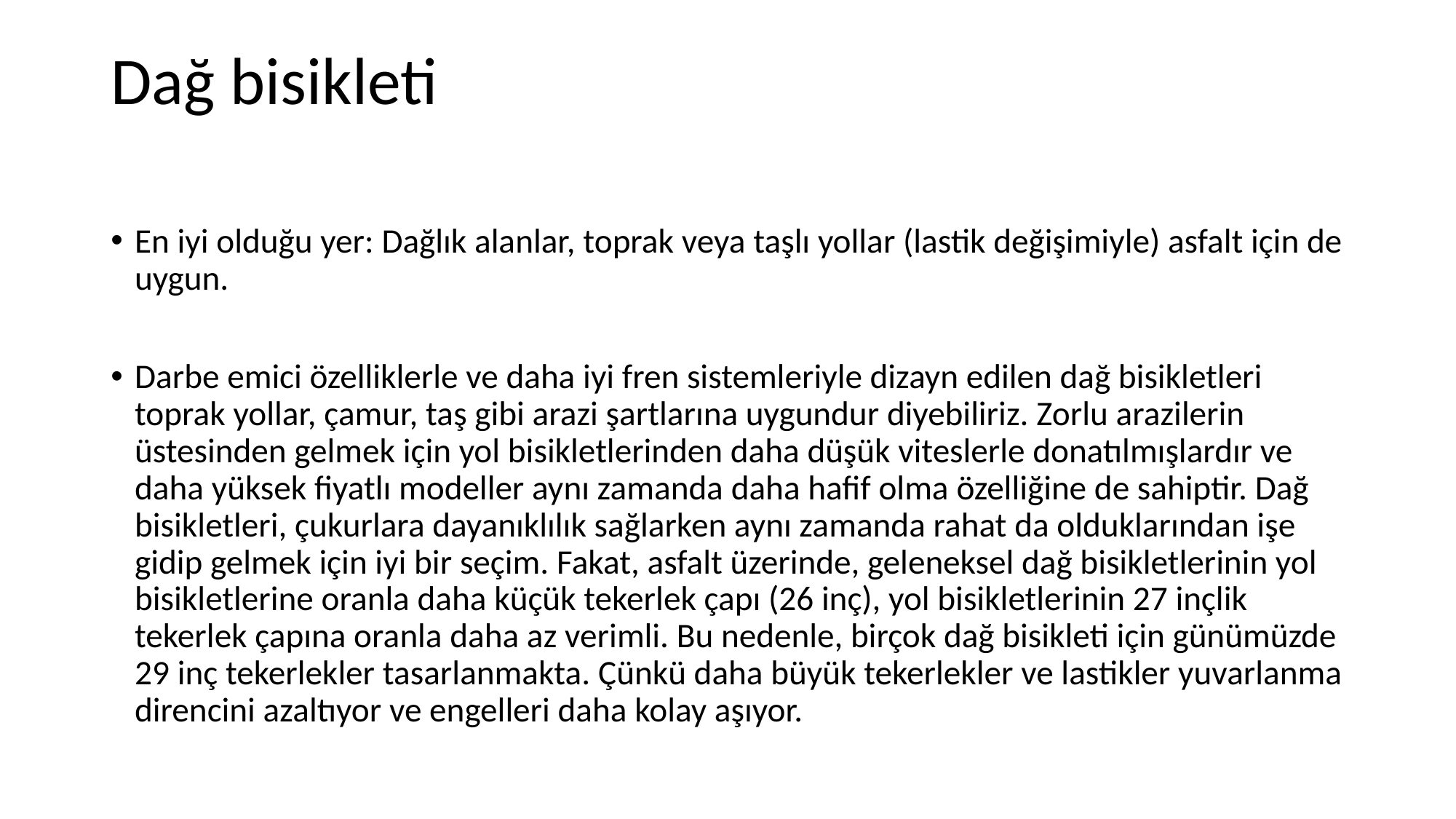

# Dağ bisikleti
En iyi olduğu yer: Dağlık alanlar, toprak veya taşlı yollar (lastik değişimiyle) asfalt için de uygun.

Darbe emici özelliklerle ve daha iyi fren sistemleriyle dizayn edilen dağ bisikletleri toprak yollar, çamur, taş gibi arazi şartlarına uygundur diyebiliriz. Zorlu arazilerin üstesinden gelmek için yol bisikletlerinden daha düşük viteslerle donatılmışlardır ve daha yüksek fiyatlı modeller aynı zamanda daha hafif olma özelliğine de sahiptir. Dağ bisikletleri, çukurlara dayanıklılık sağlarken aynı zamanda rahat da olduklarından işe gidip gelmek için iyi bir seçim. Fakat, asfalt üzerinde, geleneksel dağ bisikletlerinin yol bisikletlerine oranla daha küçük tekerlek çapı (26 inç), yol bisikletlerinin 27 inçlik tekerlek çapına oranla daha az verimli. Bu nedenle, birçok dağ bisikleti için günümüzde 29 inç tekerlekler tasarlanmakta. Çünkü daha büyük tekerlekler ve lastikler yuvarlanma direncini azaltıyor ve engelleri daha kolay aşıyor.